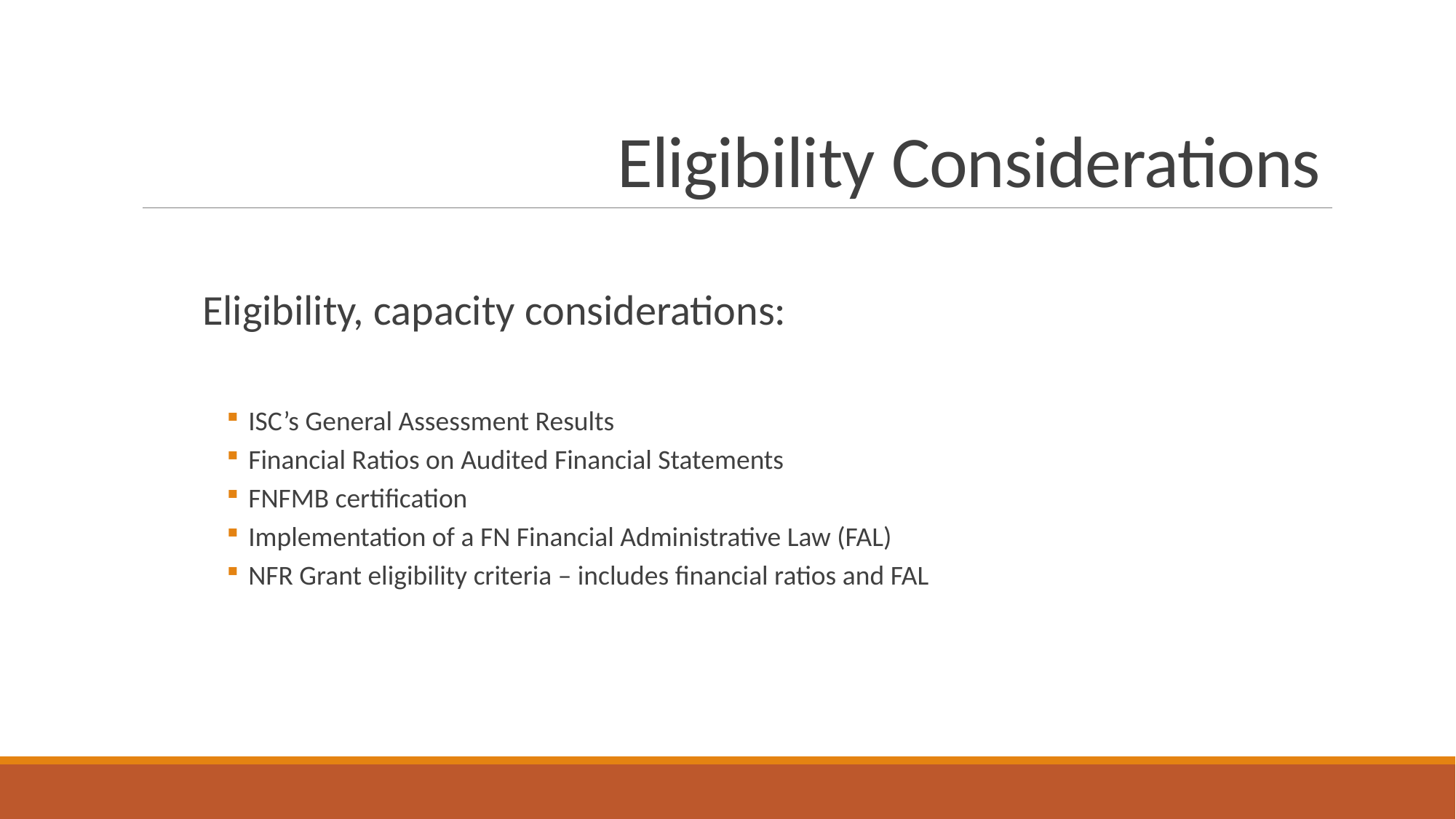

# Eligibility Considerations
Eligibility, capacity considerations:

ISC’s General Assessment Results
Financial Ratios on Audited Financial Statements
FNFMB certification
Implementation of a FN Financial Administrative Law (FAL)
NFR Grant eligibility criteria – includes financial ratios and FAL